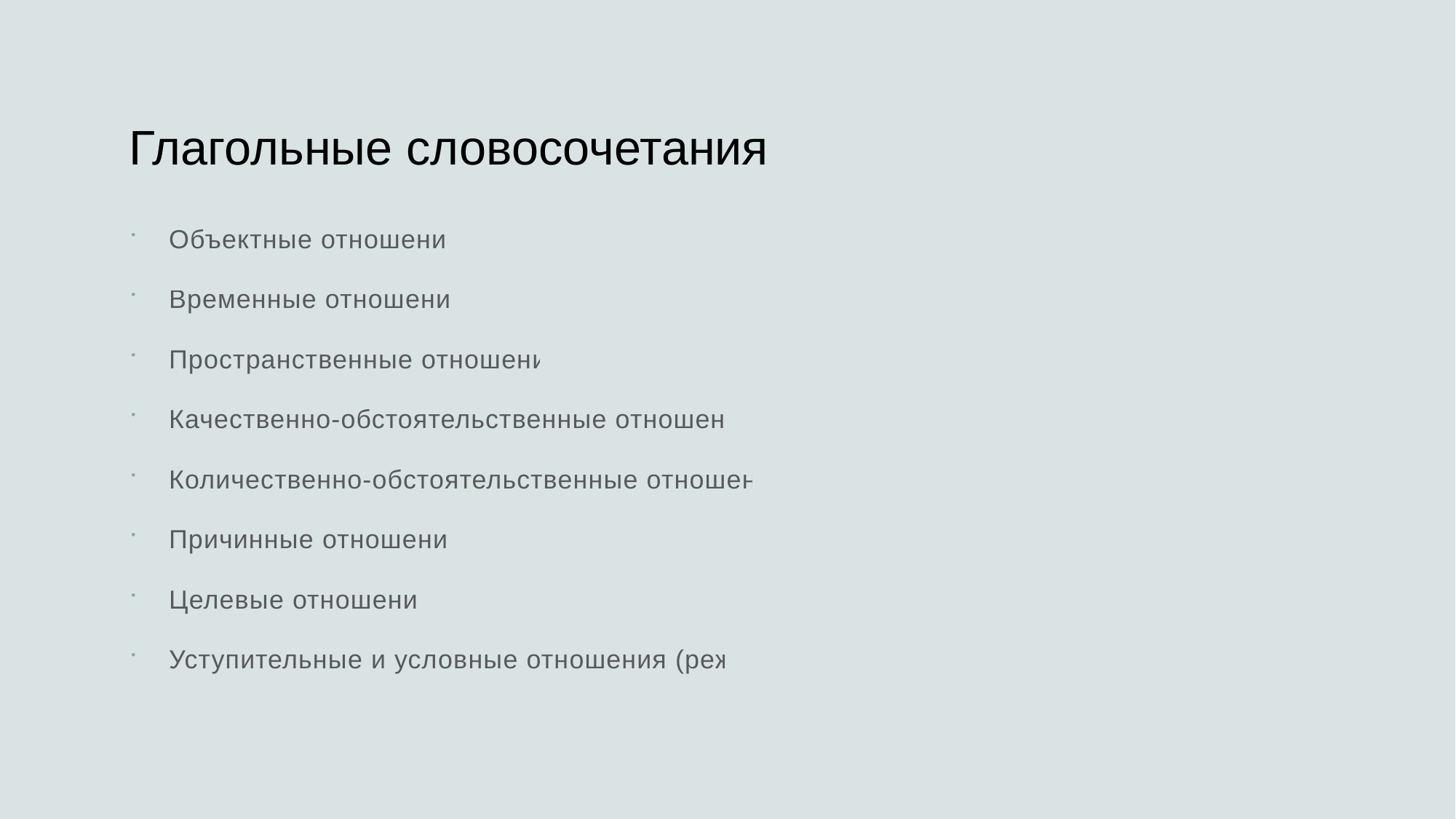

# Глагольные словосочетания
Объектные отношения
Временные отношения
Пространственные отношения
Качественно-обстоятельственные отношения
Количественно-обстоятельственные отношения
Причинные отношения
Целевые отношения
Уступительные и условные отношения (реже)